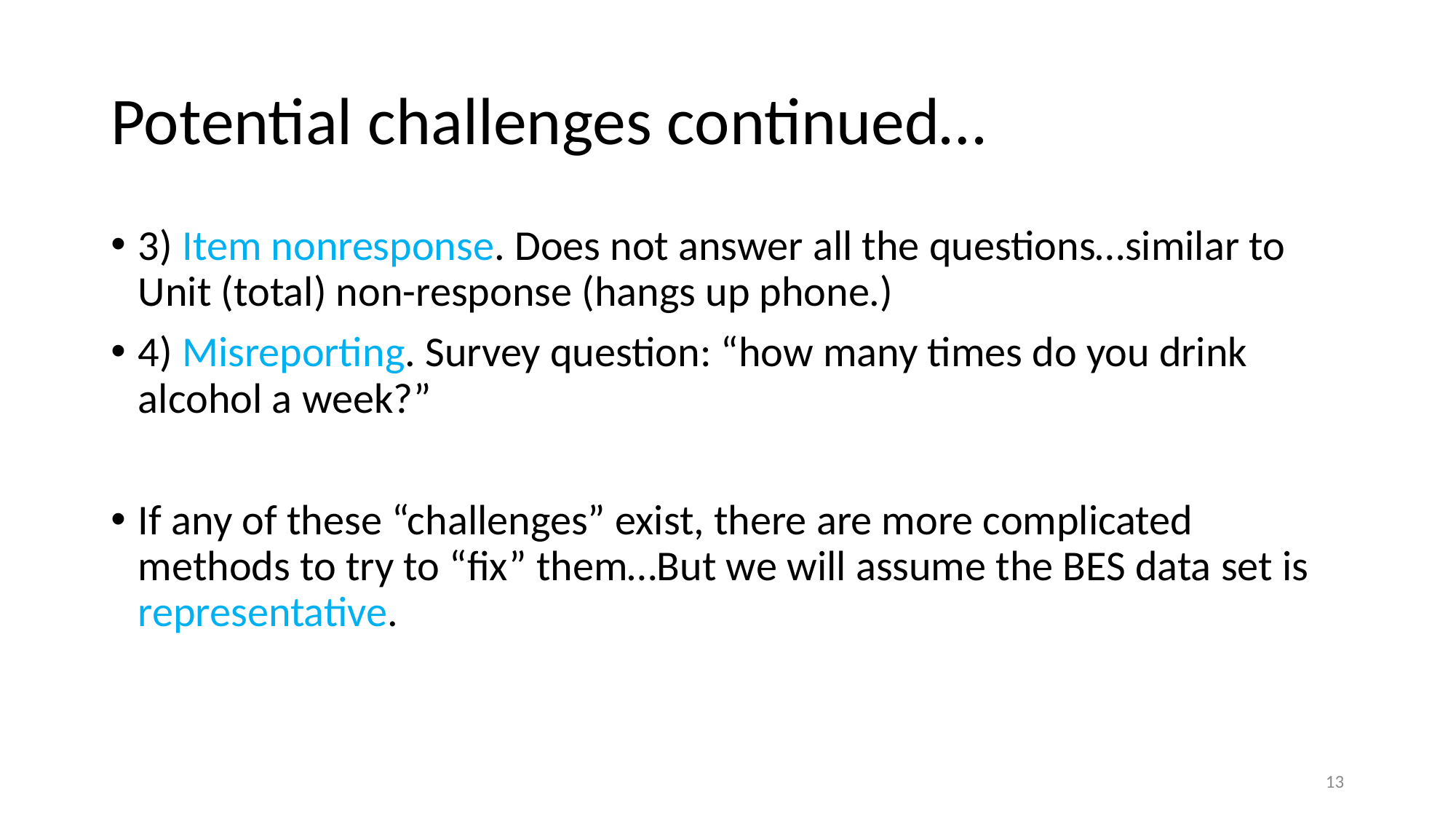

# Potential challenges continued…
3) Item nonresponse. Does not answer all the questions…similar to Unit (total) non-response (hangs up phone.)
4) Misreporting. Survey question: “how many times do you drink alcohol a week?”

If any of these “challenges” exist, there are more complicated methods to try to “fix” them…But we will assume the BES data set is representative.
13